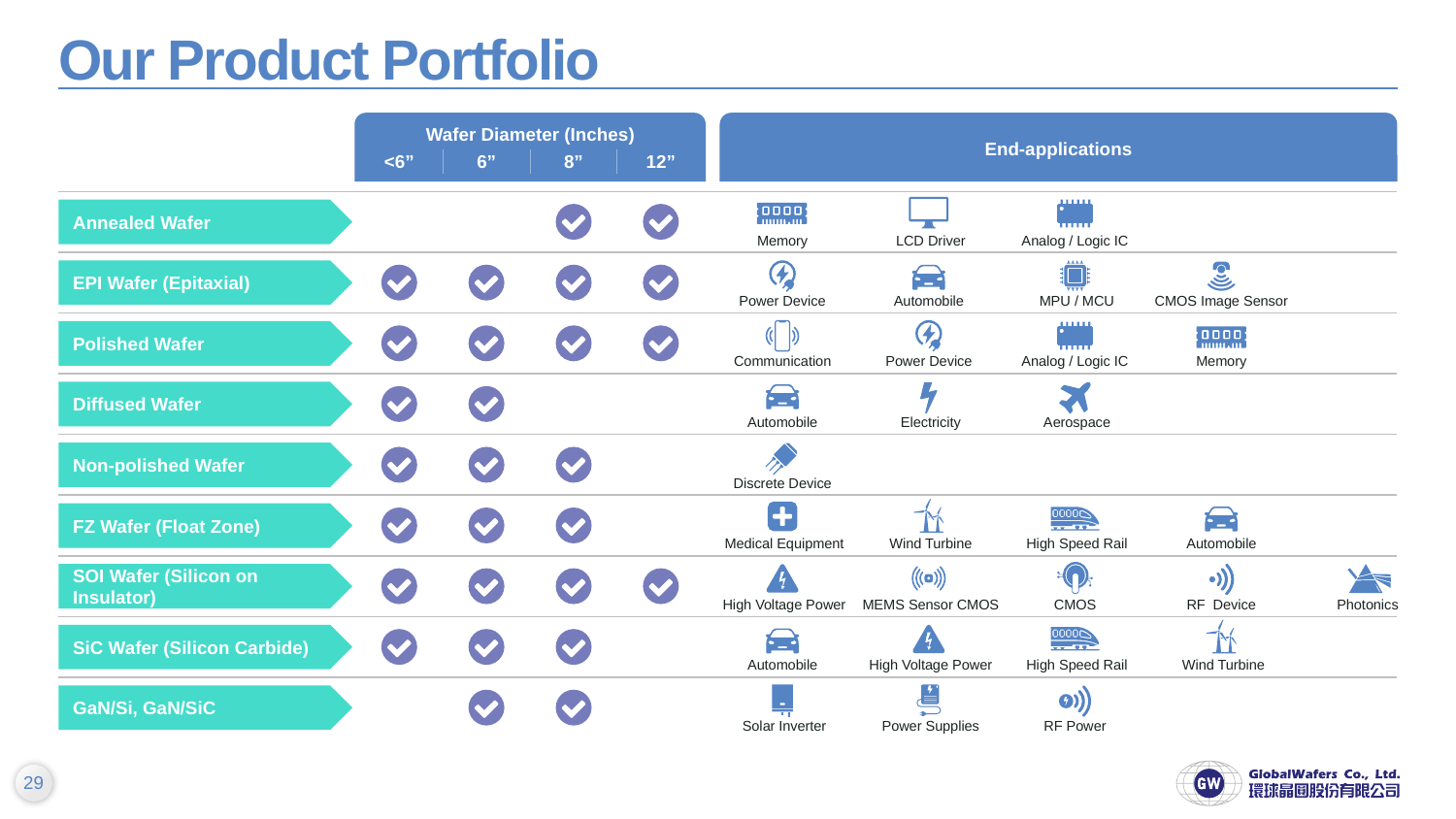

Our Product Portfolio
Wafer Diameter (Inches)
End-applications
<6”
6”
8”
12”

Annealed Wafer

Memory
 LCD Driver
Analog / Logic IC
EPI Wafer (Epitaxial)

Power Device
Automobile
 MPU / MCU
CMOS Image Sensor

Polished Wafer

Communication
Power Device
Analog / Logic IC
Memory
Diffused Wafer

Automobile
 Electricity
 Aerospace

Non-polished Wafer

Discrete Device

FZ Wafer (Float Zone)

 Medical Equipment
 Wind Turbine
 High Speed Rail
Automobile

SOI Wafer (Silicon on Insulator)

 High Voltage Power
 MEMS Sensor CMOS
CMOS
RF  Device
Photonics

SiC Wafer (Silicon Carbide)

Automobile
 High Voltage Power
 High Speed Rail
 Wind Turbine

GaN/Si, GaN/SiC

 Solar Inverter
 Power Supplies
RF Power